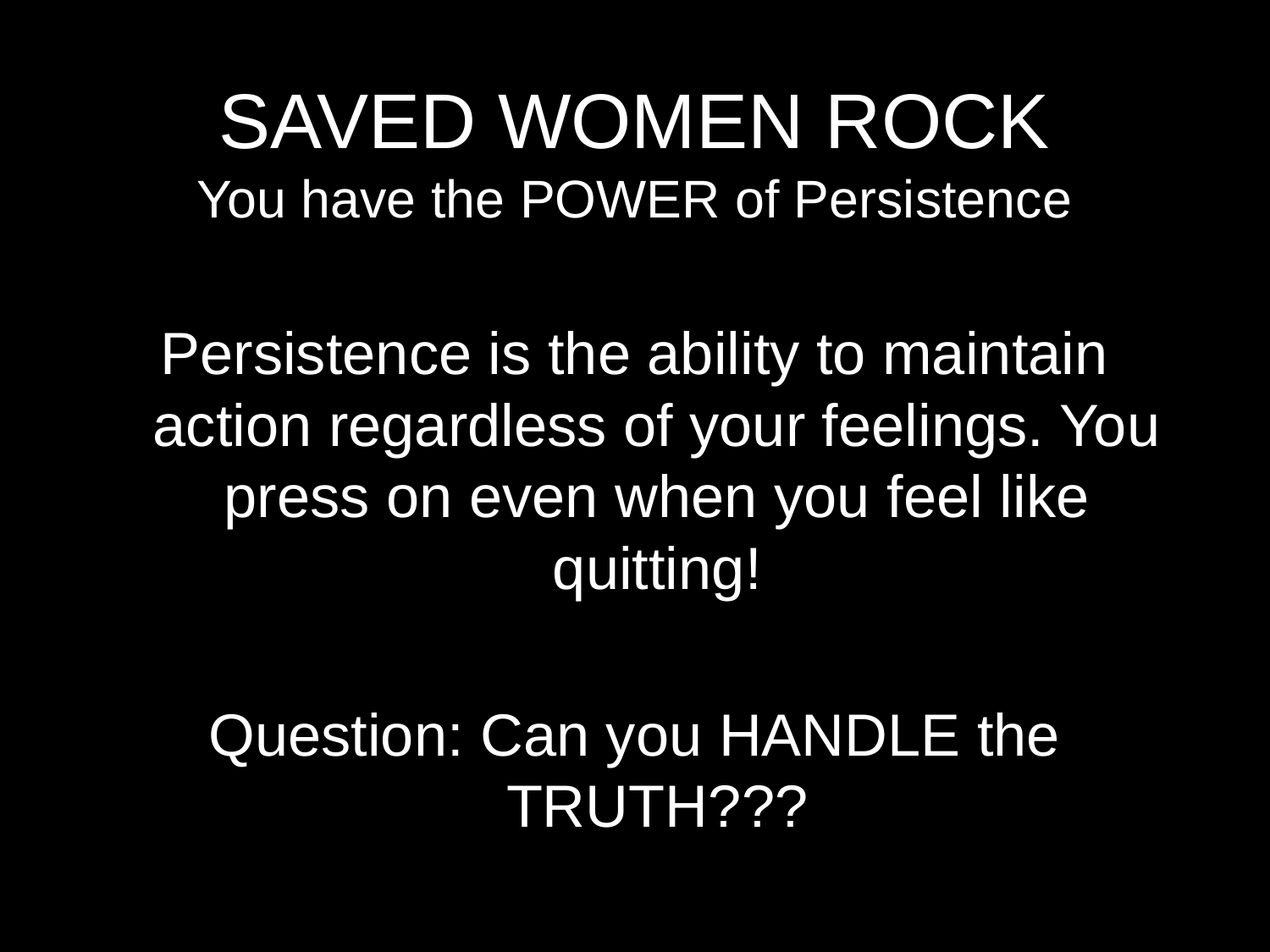

# SAVED WOMEN ROCK
You have the POWER of Persistence

Persistence is the ability to maintain action regardless of your feelings. You press on even when you feel like quitting!

Question: Can you HANDLE the TRUTH???